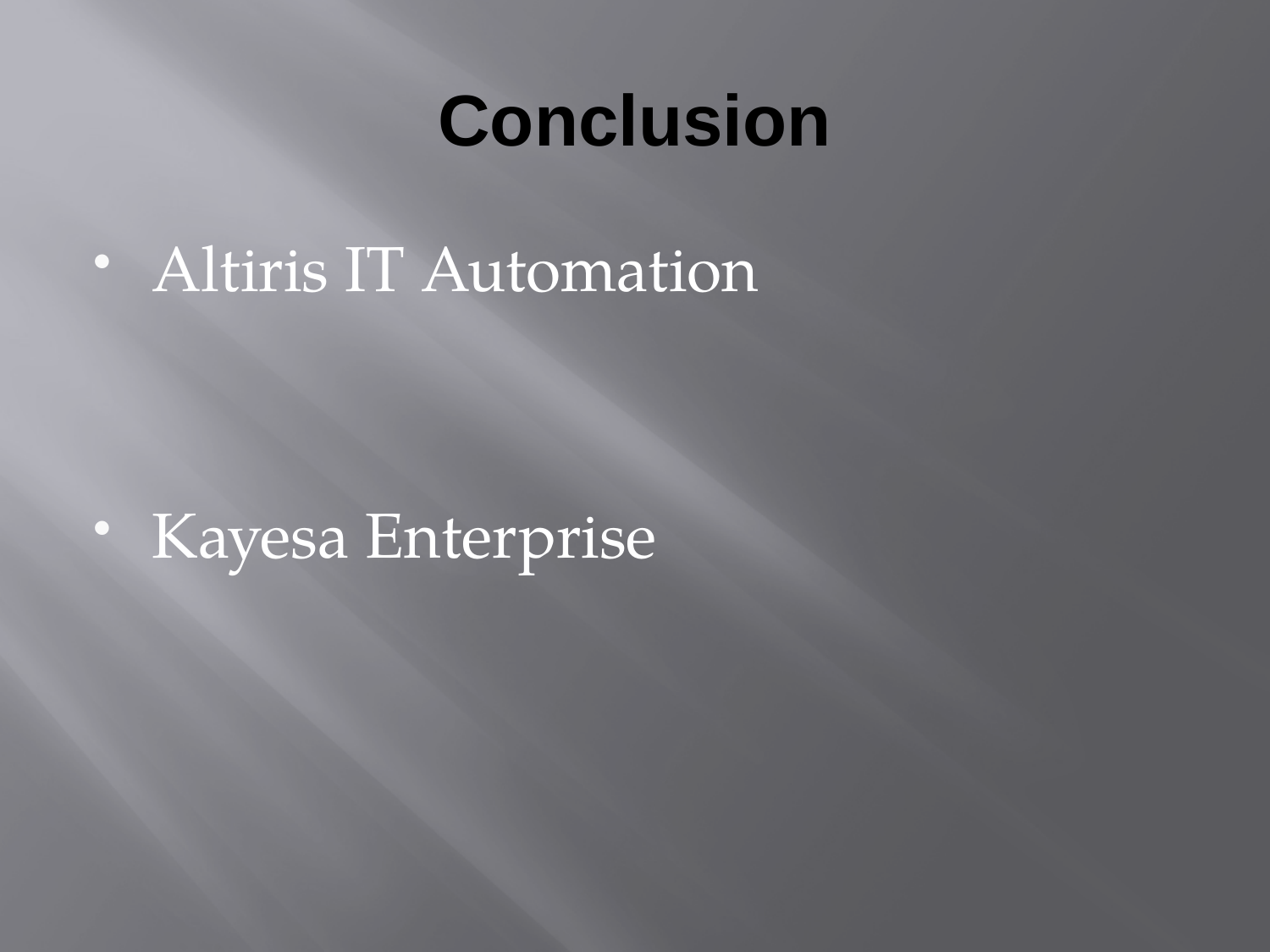

# Conclusion
Altiris IT Automation

Kayesa Enterprise